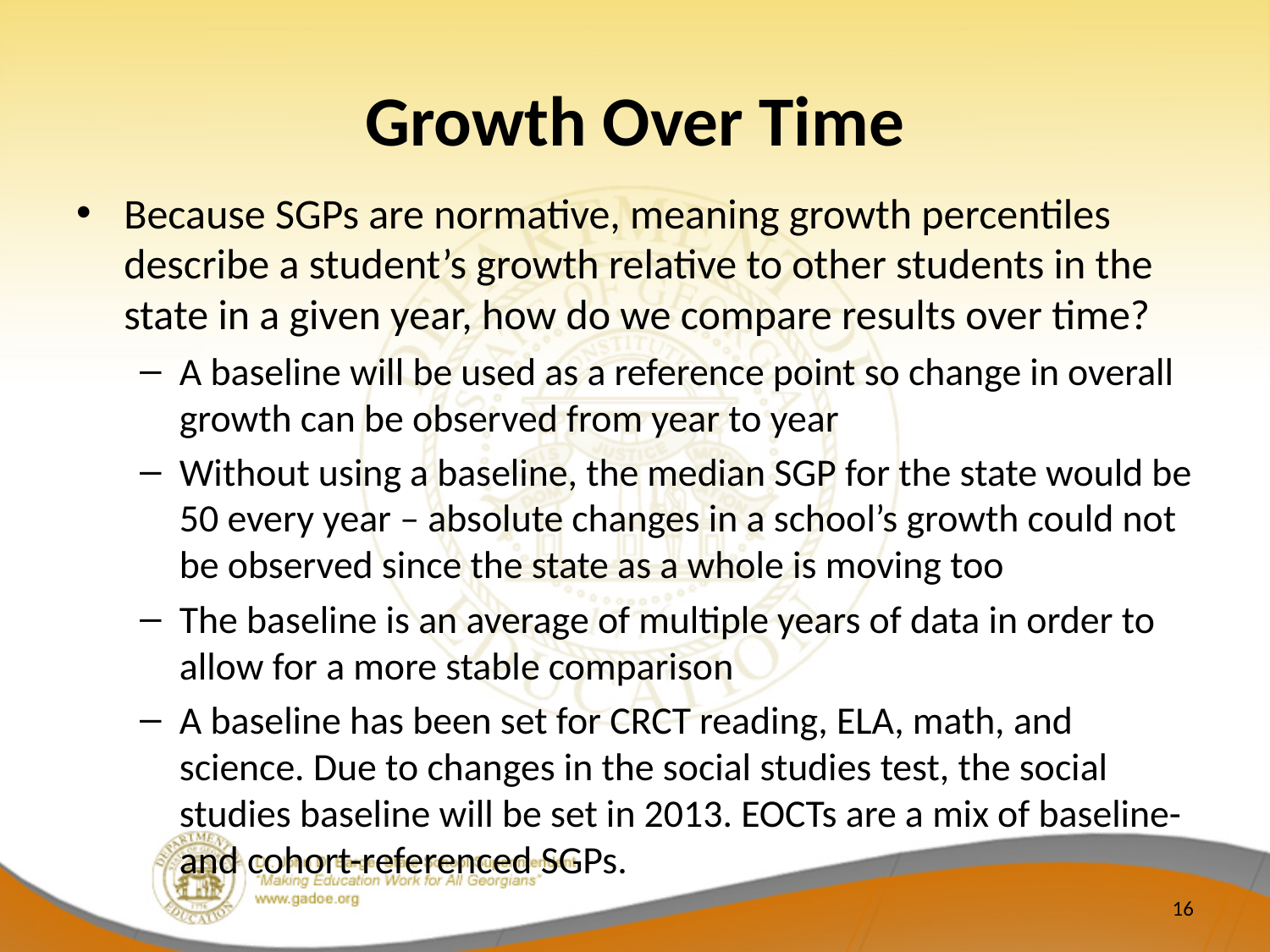

# Growth Over Time
Because SGPs are normative, meaning growth percentiles describe a student’s growth relative to other students in the state in a given year, how do we compare results over time?
A baseline will be used as a reference point so change in overall growth can be observed from year to year
Without using a baseline, the median SGP for the state would be 50 every year – absolute changes in a school’s growth could not be observed since the state as a whole is moving too
The baseline is an average of multiple years of data in order to allow for a more stable comparison
A baseline has been set for CRCT reading, ELA, math, and science. Due to changes in the social studies test, the social studies baseline will be set in 2013. EOCTs are a mix of baseline- and cohort-referenced SGPs.
16